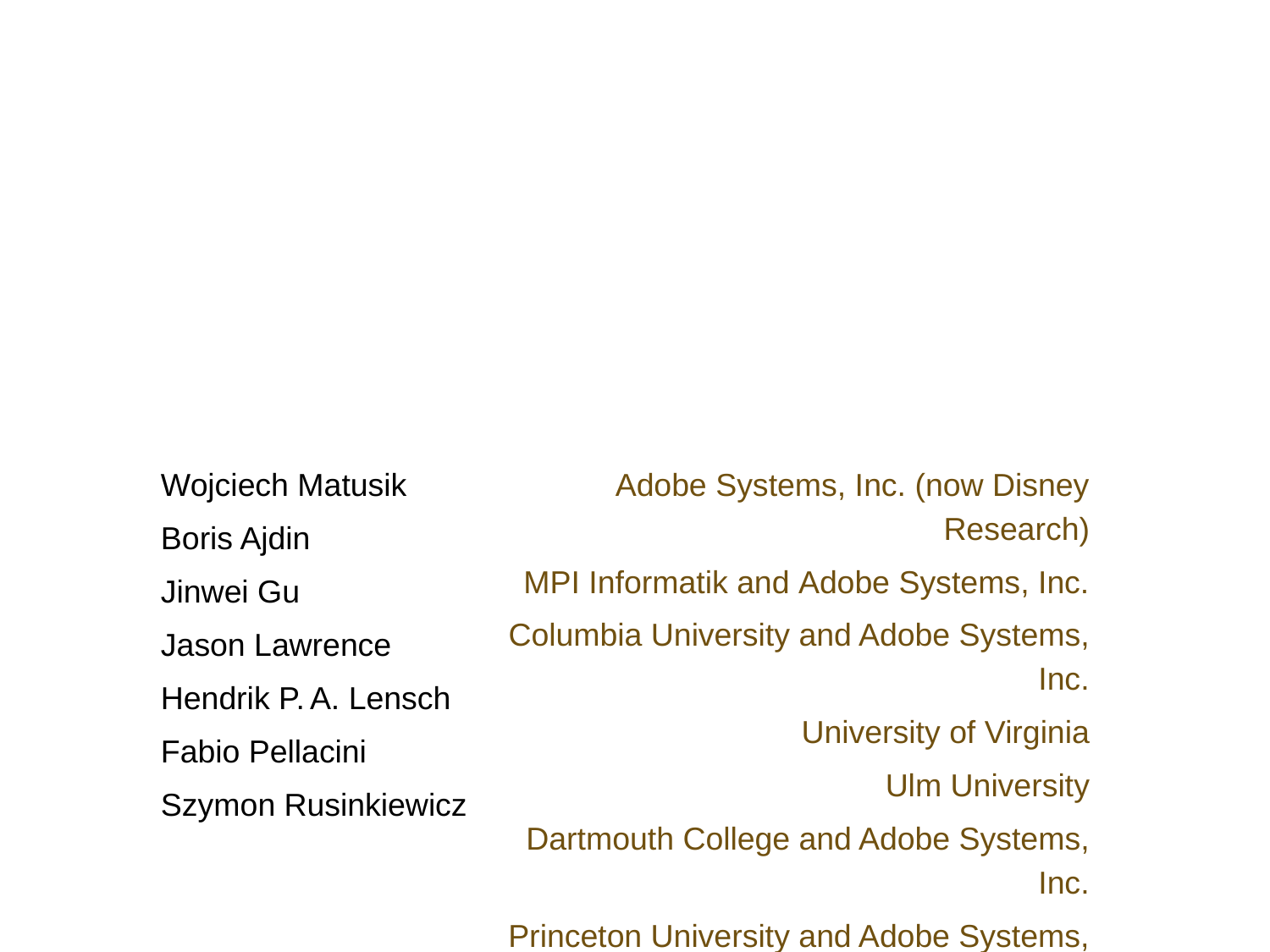

# Printing Spatially Varying Reflectance
Wojciech Matusik
Boris Ajdin
Jinwei Gu
Jason Lawrence
Hendrik P. A. Lensch
Fabio Pellacini
Szymon Rusinkiewicz
Adobe Systems, Inc. (now Disney Research)
MPI Informatik and Adobe Systems, Inc.
Columbia University and Adobe Systems, Inc.
University of Virginia
Ulm University
Dartmouth College and Adobe Systems, Inc.
Princeton University and Adobe Systems, Inc.